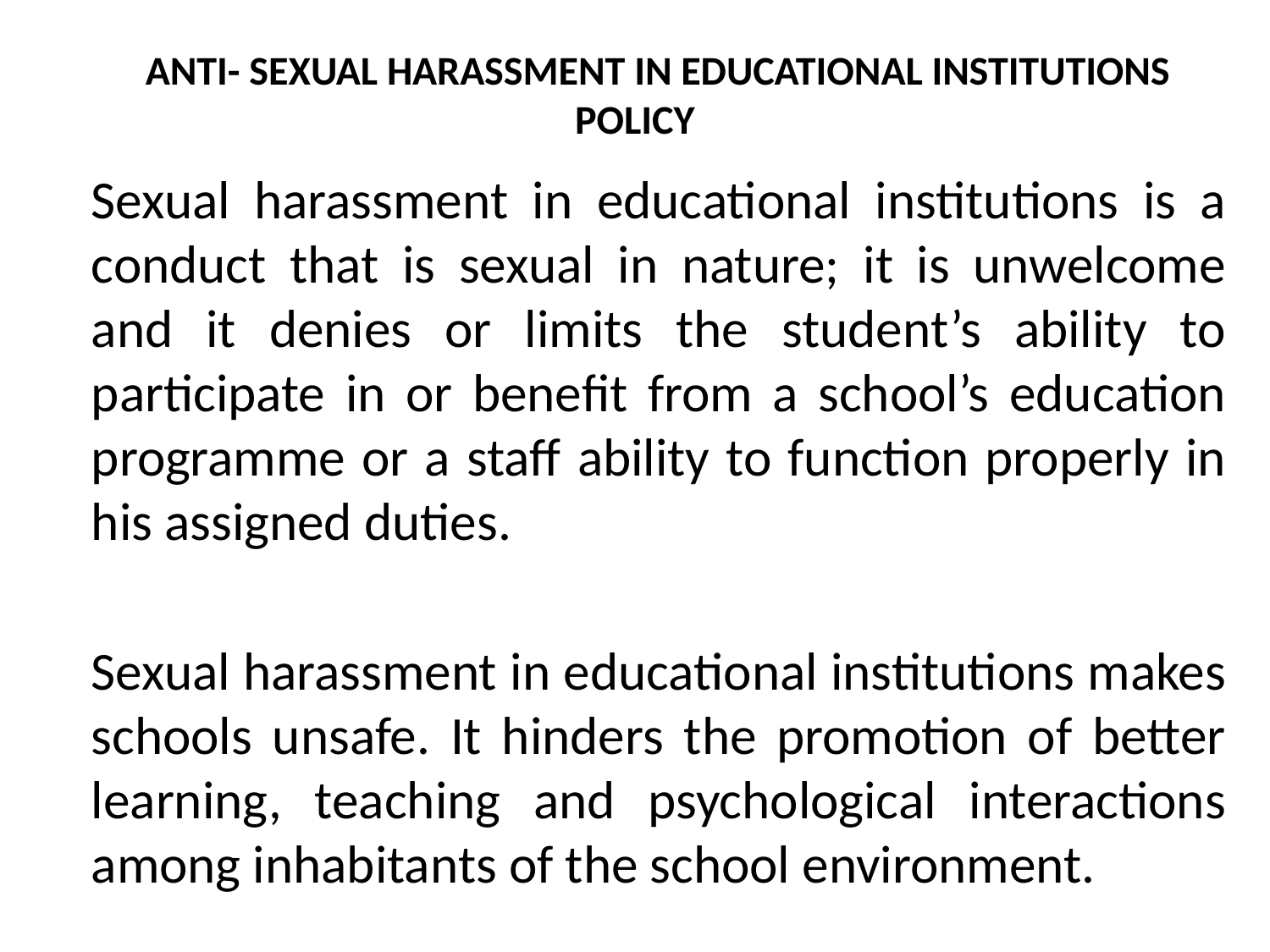

# ANTI- SEXUAL HARASSMENT IN EDUCATIONAL INSTITUTIONS  POLICY
	Sexual harassment in educational institutions is a conduct that is sexual in nature; it is unwelcome and it denies or limits the student’s ability to participate in or benefit from a school’s education programme or a staff ability to function properly in his assigned duties.

	Sexual harassment in educational institutions makes schools unsafe. It hinders the promotion of better learning, teaching and psychological interactions among inhabitants of the school environment.